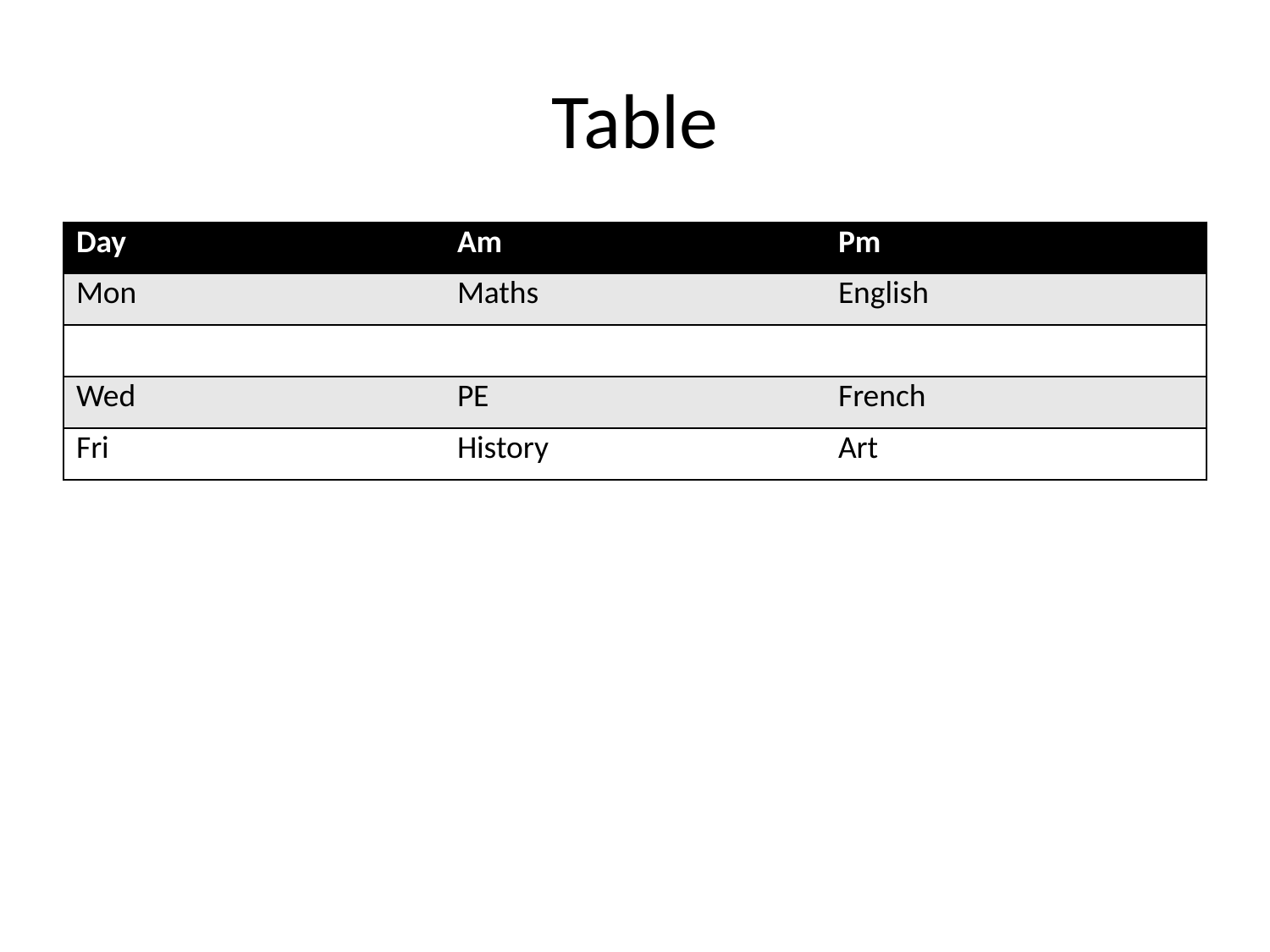

# Table
| Day | Am | Pm |
| --- | --- | --- |
| Mon | Maths | English |
|  |  |  |
| Wed | PE | French |
| Fri | History | Art |